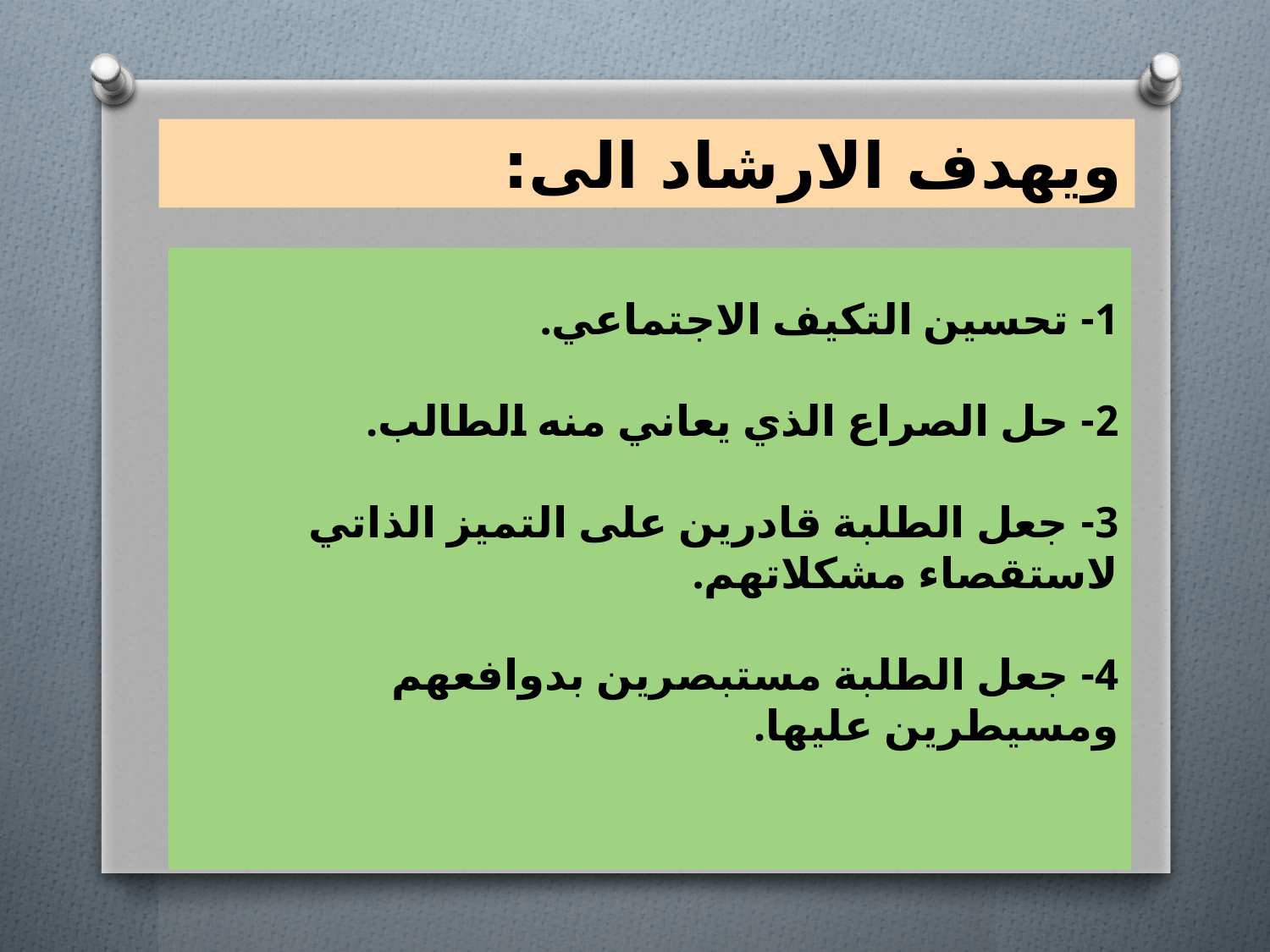

ويهدف الارشاد الى:

1- تحسين التكيف الاجتماعي.

2- حل الصراع الذي يعاني منه الطالب.

3- جعل الطلبة قادرين على التميز الذاتي لاستقصاء مشكلاتهم.

4- جعل الطلبة مستبصرين بدوافعهم ومسيطرين عليها.